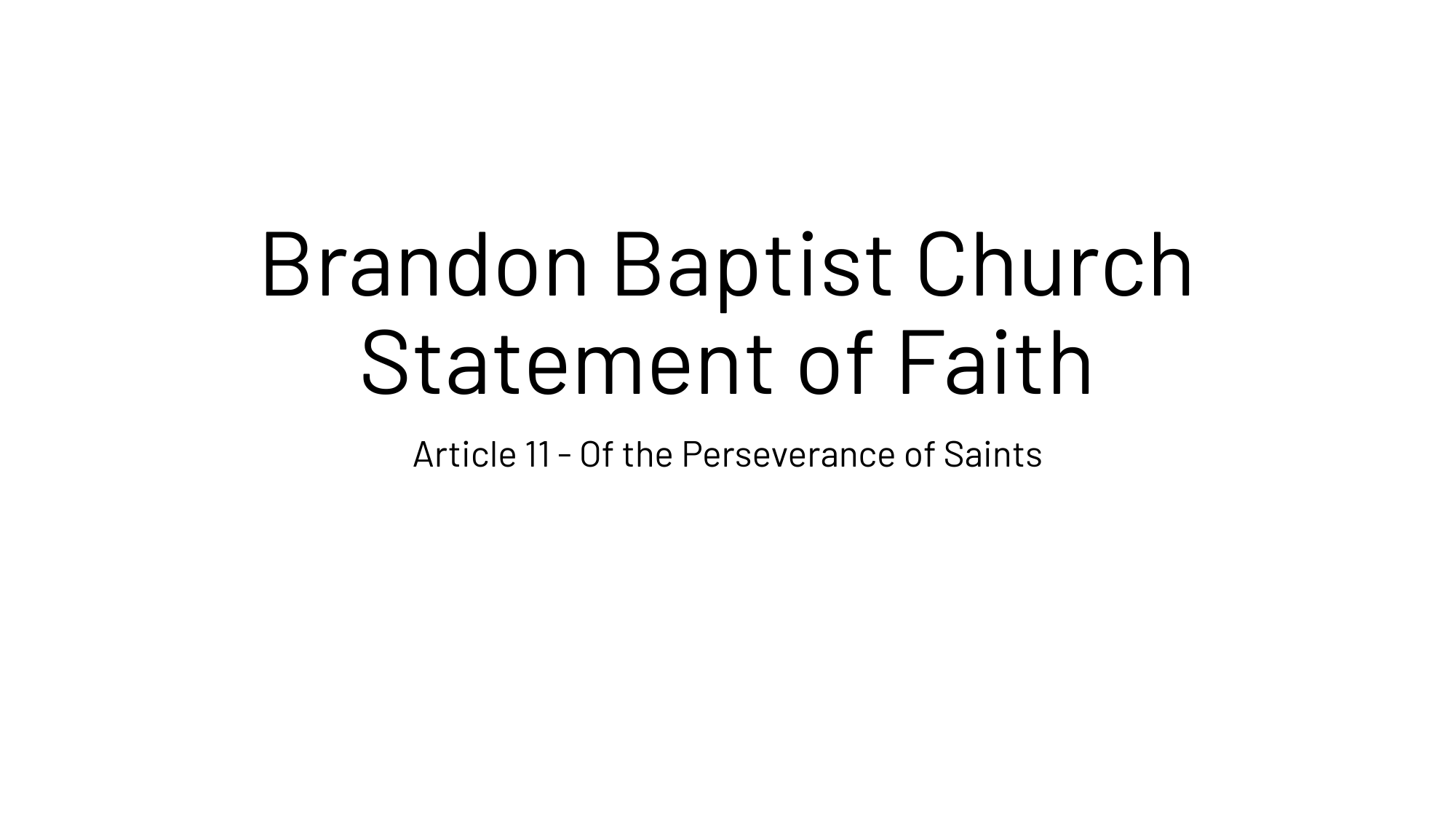

# Brandon Baptist Church Statement of Faith
Article 11 - Of the Perseverance of Saints